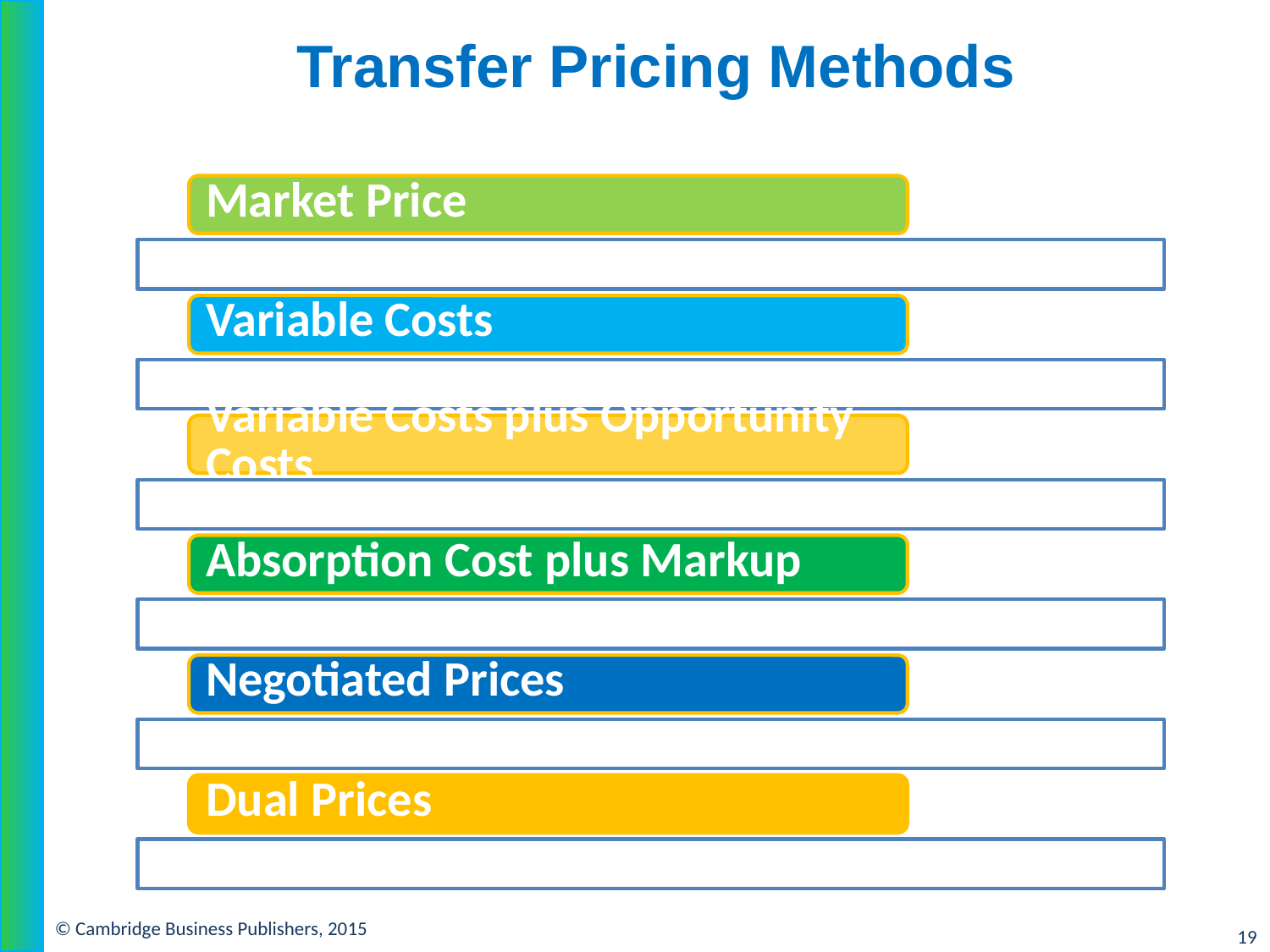

# Transfer Pricing Methods
Market Price
Variable Costs
Variable Costs plus Opportunity Costs
Absorption Cost plus Markup
Negotiated Prices
Dual Prices
© Cambridge Business Publishers, 2015
19